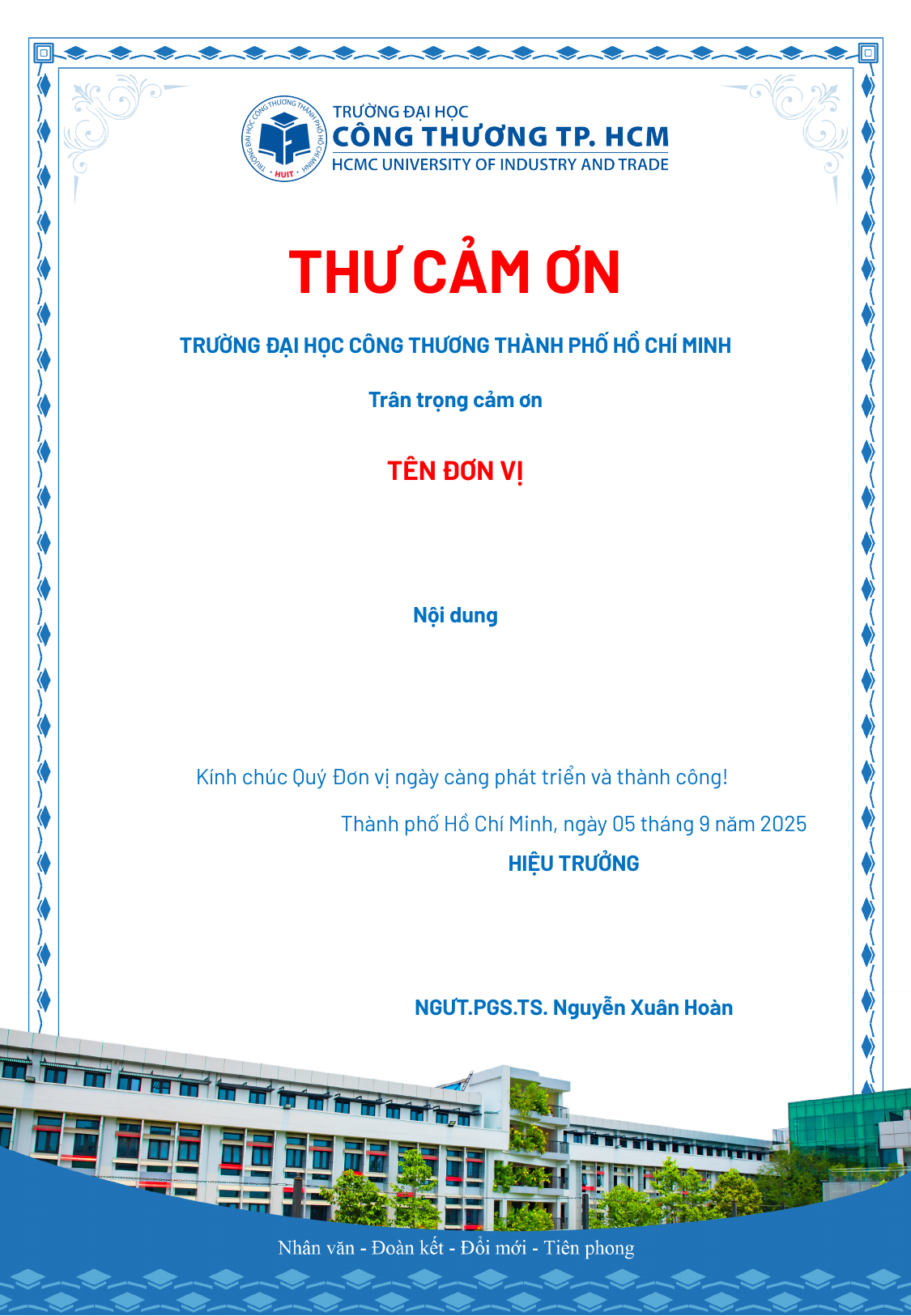

THƯ CẢM ƠN
TRƯỜNG ĐẠI HỌC CÔNG THƯƠNG THÀNH PHỐ HỒ CHÍ MINH
Trân trọng cảm ơn
TÊN ĐƠN VỊ
Nội dung
Kính chúc Quý Đơn vị ngày càng phát triển và thành công!
Thành phố Hồ Chí Minh, ngày 05 tháng 9 năm 2025
HIỆU TRƯỞNG
NGƯT.PGS.TS. Nguyễn Xuân Hoàn